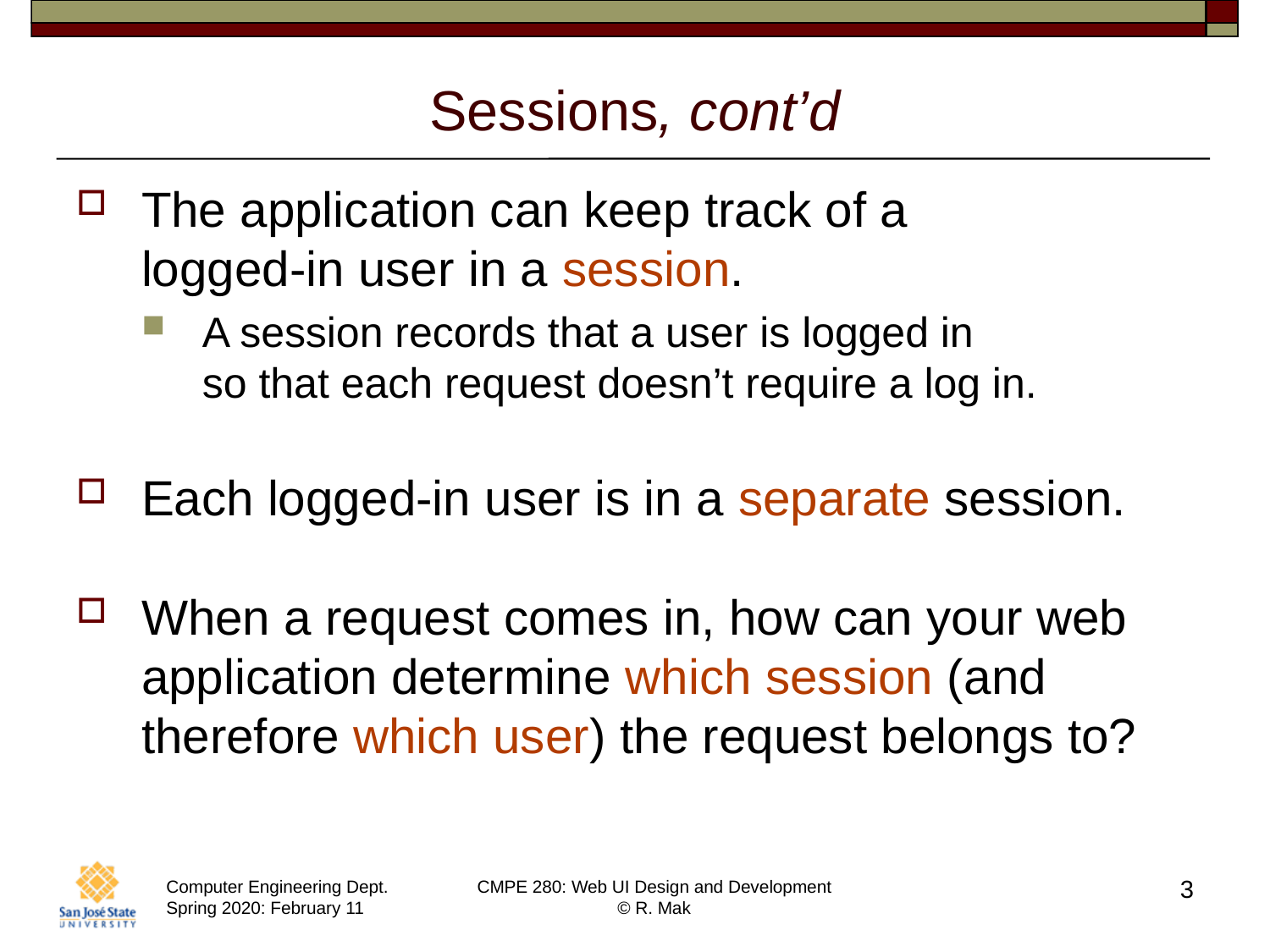

# Sessions, cont’d
The application can keep track of a
logged-in user in a session.
A session records that a user is logged in
so that each request doesn’t require a log in.

Each logged-in user is in a separate session.

When a request comes in, how can your web application determine which session (and therefore which user) the request belongs to?
3